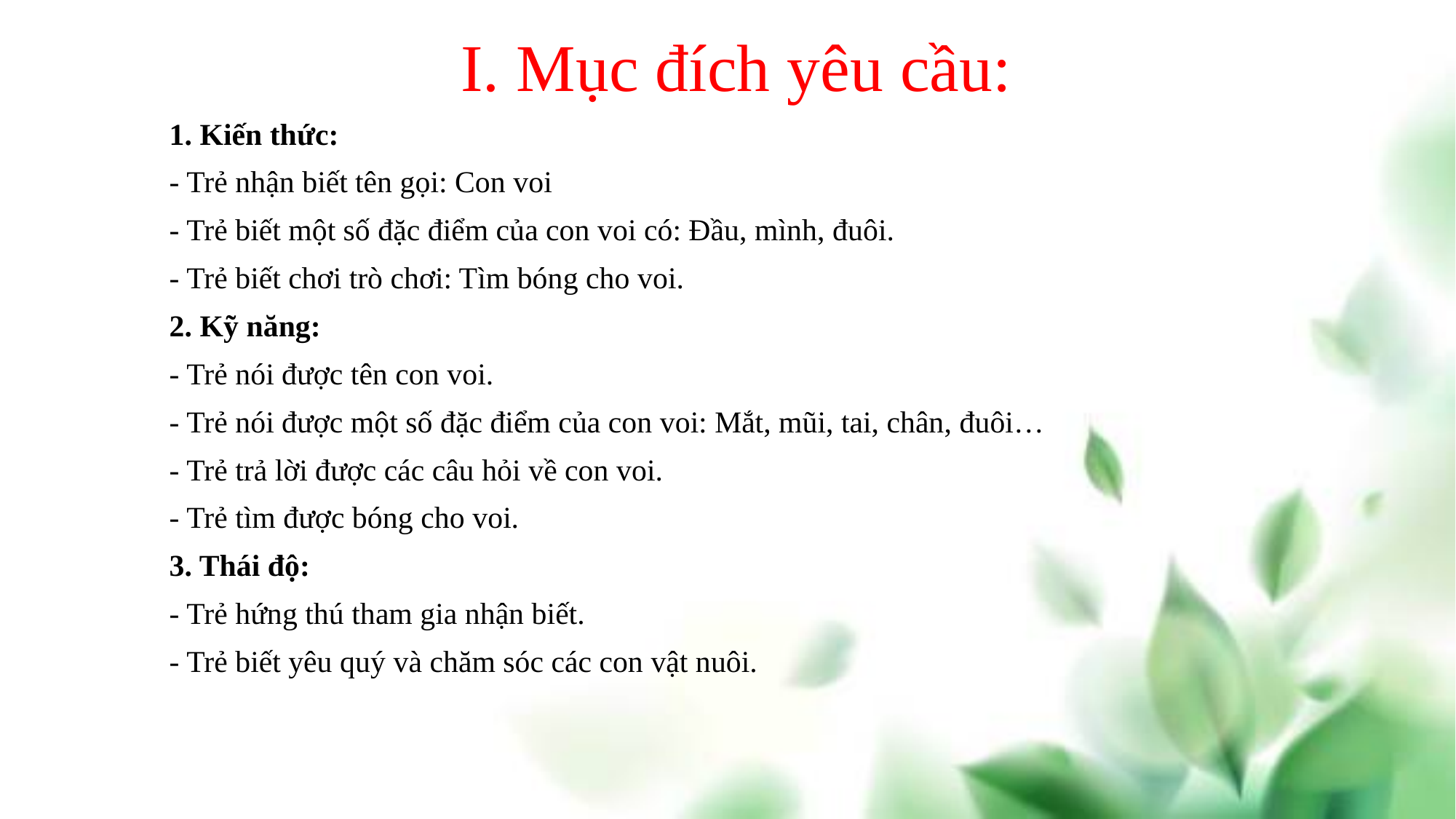

# I. Mục đích yêu cầu:
1. Kiến thức:
- Trẻ nhận biết tên gọi: Con voi
- Trẻ biết một số đặc điểm của con voi có: Đầu, mình, đuôi.
- Trẻ biết chơi trò chơi: Tìm bóng cho voi.
2. Kỹ năng:
- Trẻ nói được tên con voi.
- Trẻ nói được một số đặc điểm của con voi: Mắt, mũi, tai, chân, đuôi…
- Trẻ trả lời được các câu hỏi về con voi.
- Trẻ tìm được bóng cho voi.
3. Thái độ:
- Trẻ hứng thú tham gia nhận biết.
- Trẻ biết yêu quý và chăm sóc các con vật nuôi.